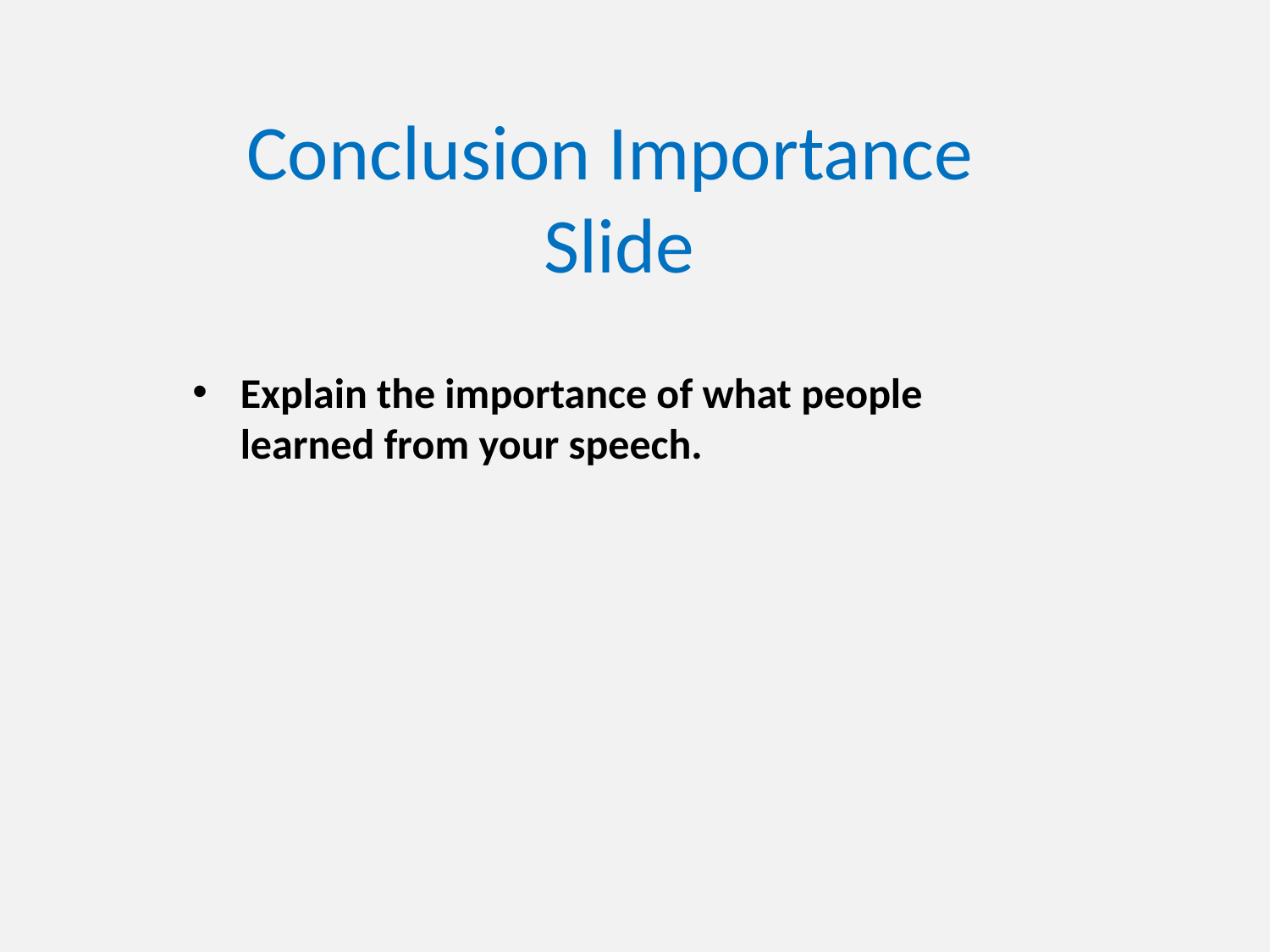

# Conclusion Importance Slide
Explain the importance of what people learned from your speech.